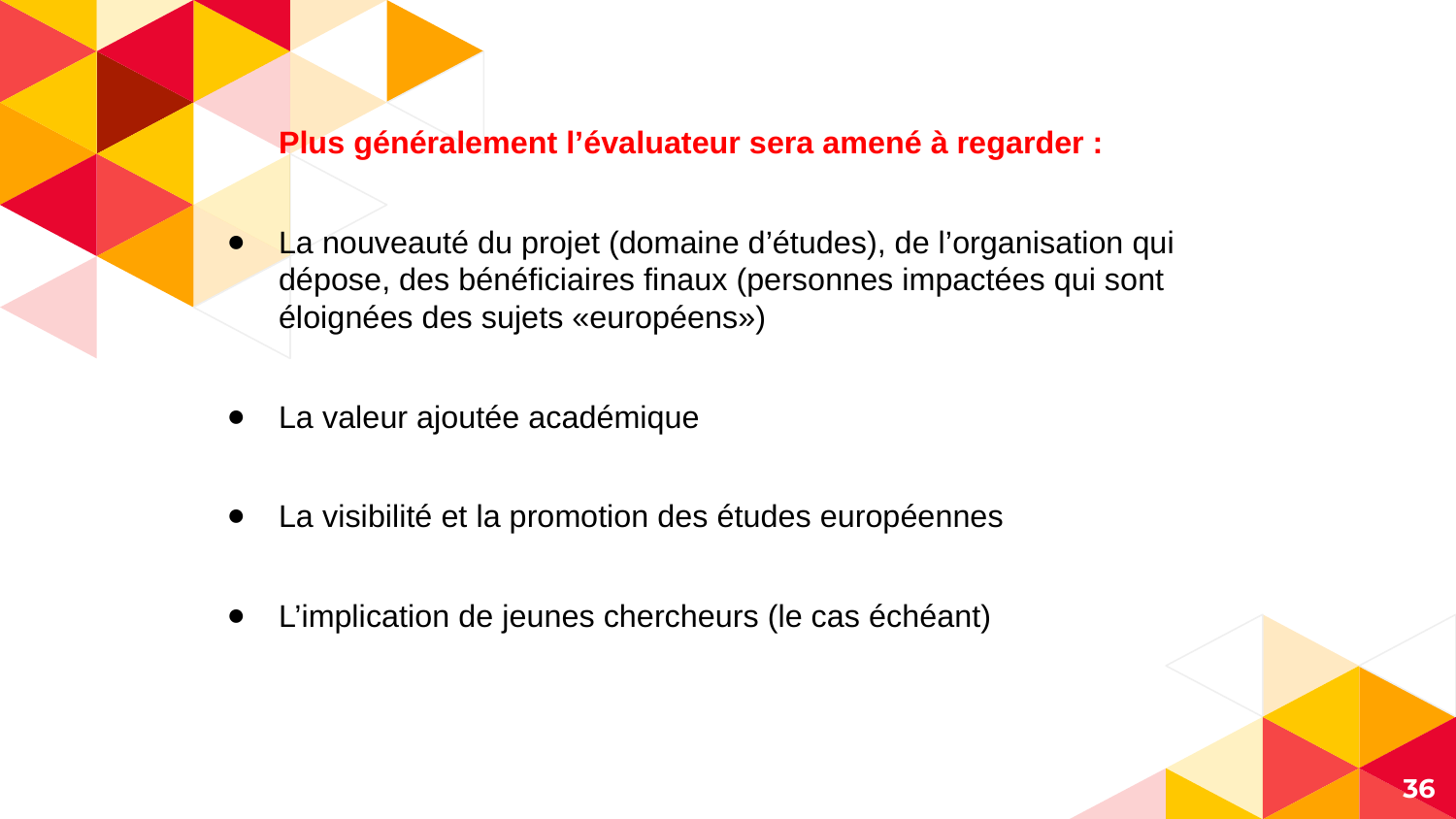

Plus généralement l’évaluateur sera amené à regarder :

La nouveauté du projet (domaine d’études), de l’organisation qui dépose, des bénéficiaires finaux (personnes impactées qui sont éloignées des sujets «européens»)

La valeur ajoutée académique

La visibilité et la promotion des études européennes

L’implication de jeunes chercheurs (le cas échéant)
36